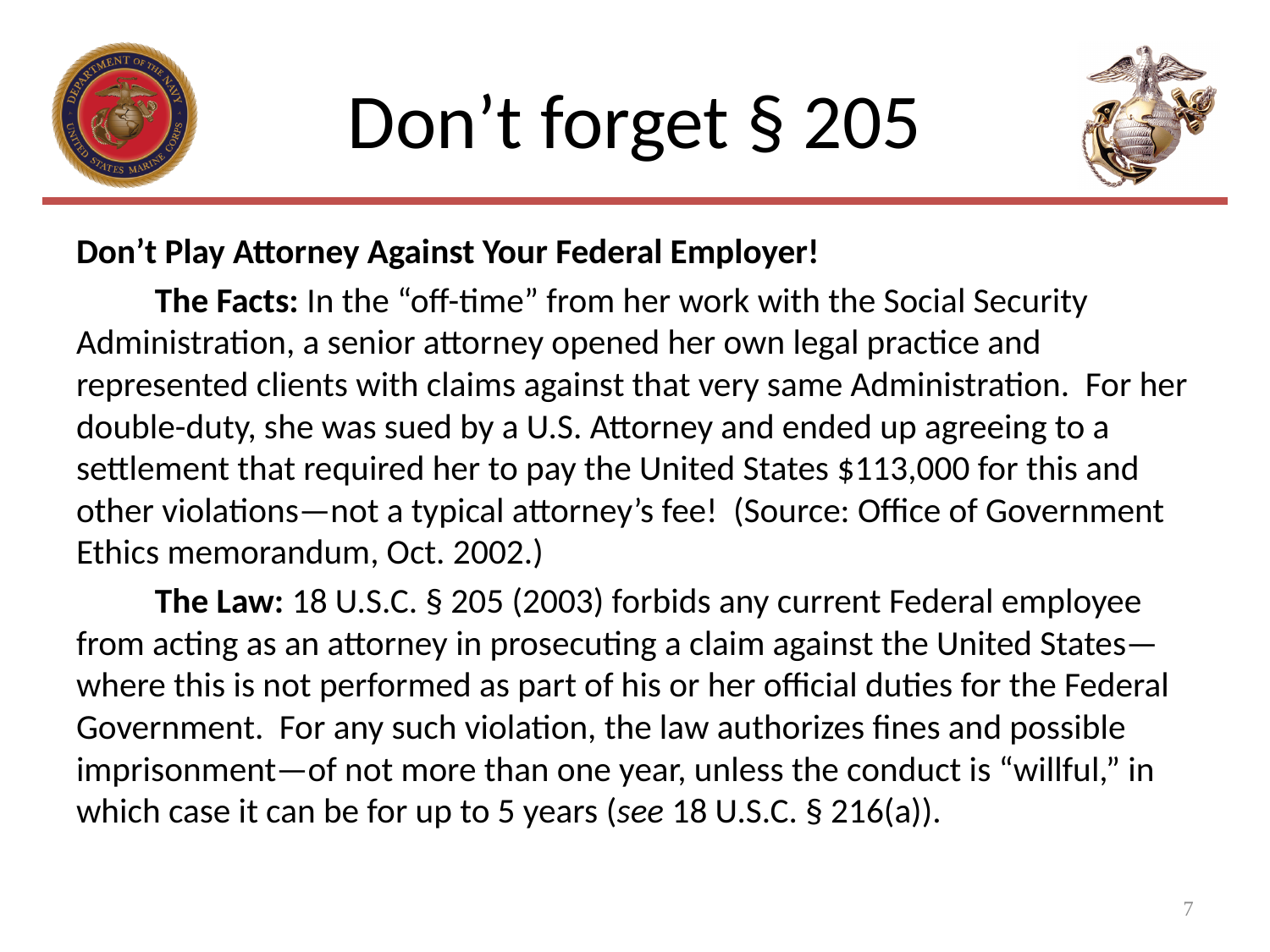

# Don’t forget § 205
Don’t Play Attorney Against Your Federal Employer!
	The Facts: In the “off-time” from her work with the Social Security Administration, a senior attorney opened her own legal practice and represented clients with claims against that very same Administration.  For her double-duty, she was sued by a U.S. Attorney and ended up agreeing to a settlement that required her to pay the United States $113,000 for this and other violations—not a typical attorney’s fee!  (Source: Office of Government Ethics memorandum, Oct. 2002.)
	The Law: 18 U.S.C. § 205 (2003) forbids any current Federal employee from acting as an attorney in prosecuting a claim against the United States—where this is not performed as part of his or her official duties for the Federal Government.  For any such violation, the law authorizes fines and possible imprisonment—of not more than one year, unless the conduct is “willful,” in which case it can be for up to 5 years (see 18 U.S.C. § 216(a)).

7